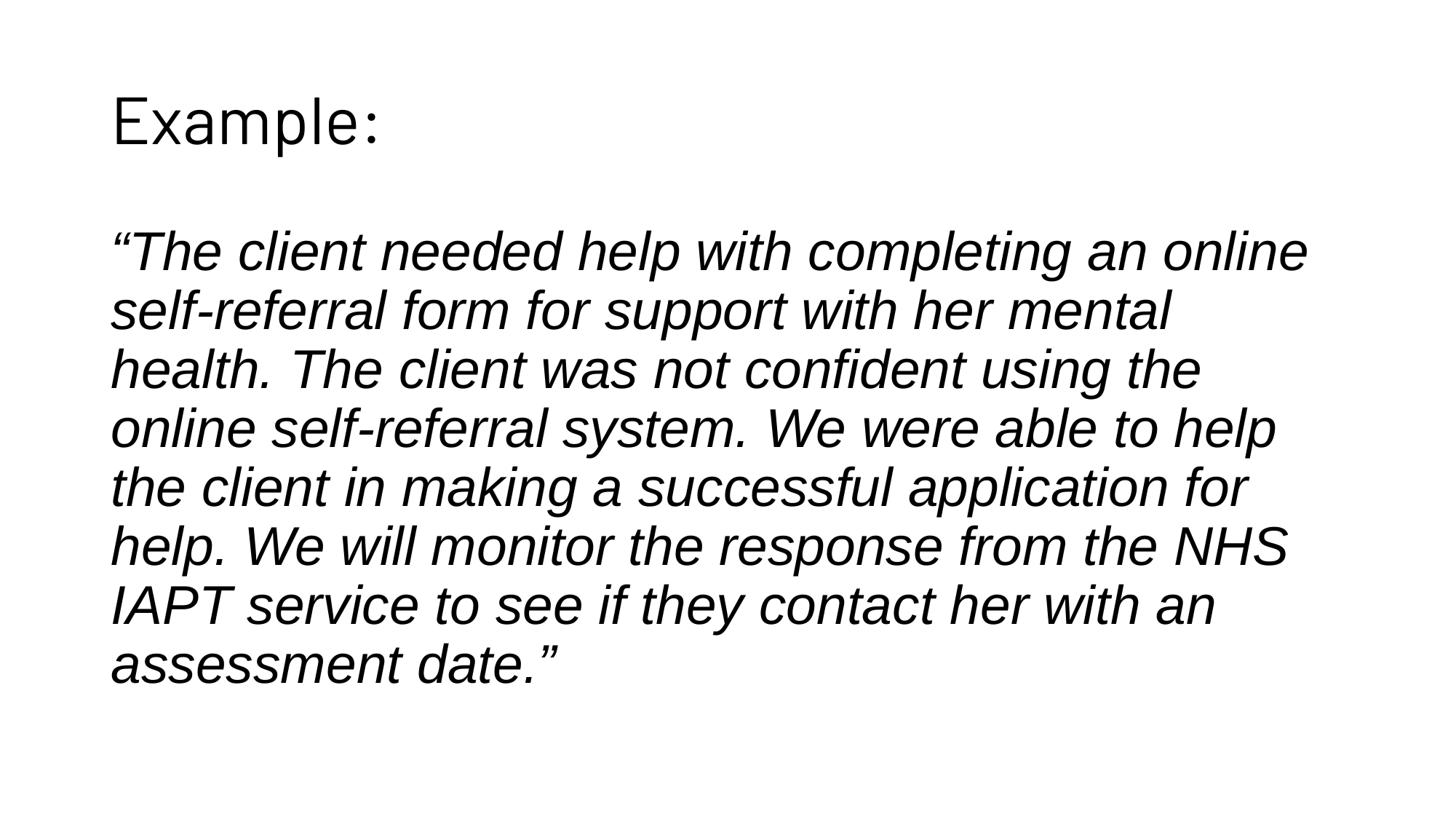

# Example:
“The client needed help with completing an online self-referral form for support with her mental health. The client was not confident using the online self-referral system. We were able to help the client in making a successful application for help. We will monitor the response from the NHS IAPT service to see if they contact her with an assessment date.”